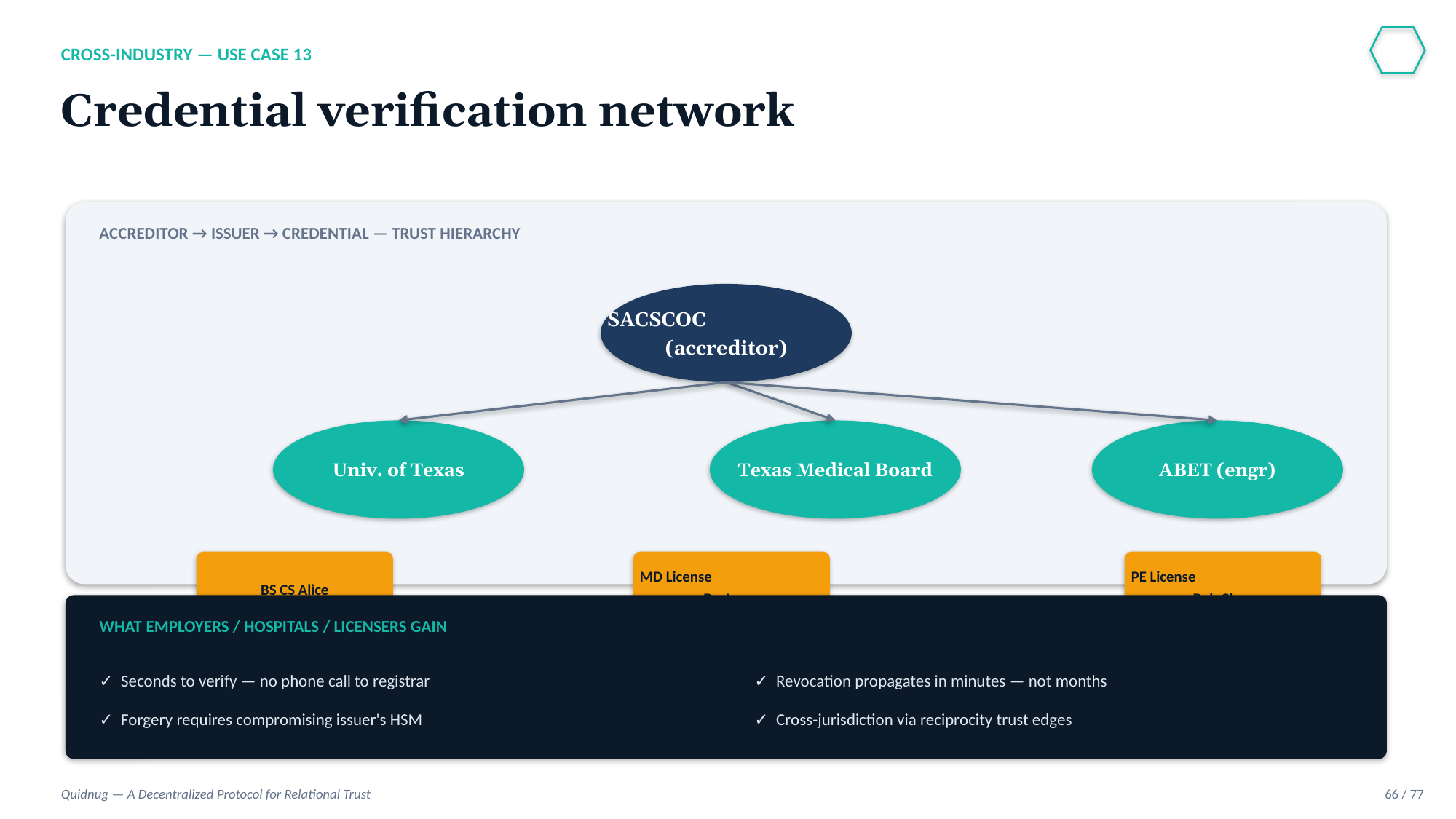

CROSS-INDUSTRY — USE CASE 13
Credential verification network

ACCREDITOR → ISSUER → CREDENTIAL — TRUST HIERARCHY

SACSCOC
(accreditor)

Univ. of Texas

Texas Medical Board

ABET (engr)

BS CS Alice

MD License
Dr. Jones

PE License
Bob Chen

WHAT EMPLOYERS / HOSPITALS / LICENSERS GAIN
✓  Seconds to verify — no phone call to registrar
✓  Revocation propagates in minutes — not months
✓  Forgery requires compromising issuer's HSM
✓  Cross-jurisdiction via reciprocity trust edges
Quidnug — A Decentralized Protocol for Relational Trust
66 / 77